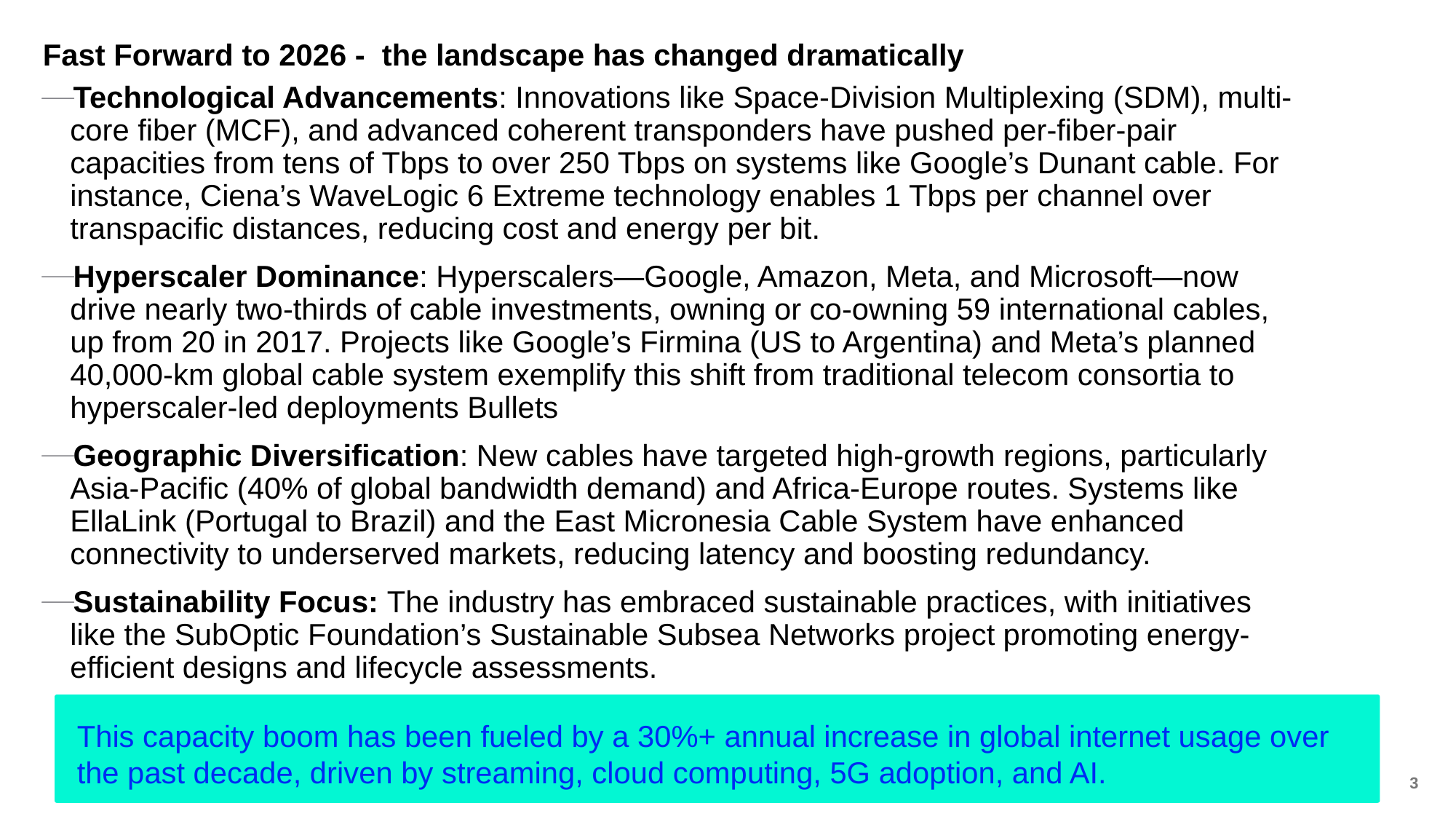

# Fast Forward to 2026 -  the landscape has changed dramatically
Technological Advancements: Innovations like Space-Division Multiplexing (SDM), multi-core fiber (MCF), and advanced coherent transponders have pushed per-fiber-pair capacities from tens of Tbps to over 250 Tbps on systems like Google’s Dunant cable. For instance, Ciena’s WaveLogic 6 Extreme technology enables 1 Tbps per channel over transpacific distances, reducing cost and energy per bit.
Hyperscaler Dominance: Hyperscalers—Google, Amazon, Meta, and Microsoft—now drive nearly two-thirds of cable investments, owning or co-owning 59 international cables, up from 20 in 2017. Projects like Google’s Firmina (US to Argentina) and Meta’s planned 40,000-km global cable system exemplify this shift from traditional telecom consortia to hyperscaler-led deployments Bullets
Geographic Diversification: New cables have targeted high-growth regions, particularly Asia-Pacific (40% of global bandwidth demand) and Africa-Europe routes. Systems like EllaLink (Portugal to Brazil) and the East Micronesia Cable System have enhanced connectivity to underserved markets, reducing latency and boosting redundancy.
Sustainability Focus: The industry has embraced sustainable practices, with initiatives like the SubOptic Foundation’s Sustainable Subsea Networks project promoting energy-efficient designs and lifecycle assessments.
This capacity boom has been fueled by a 30%+ annual increase in global internet usage over the past decade, driven by streaming, cloud computing, 5G adoption, and AI.
3